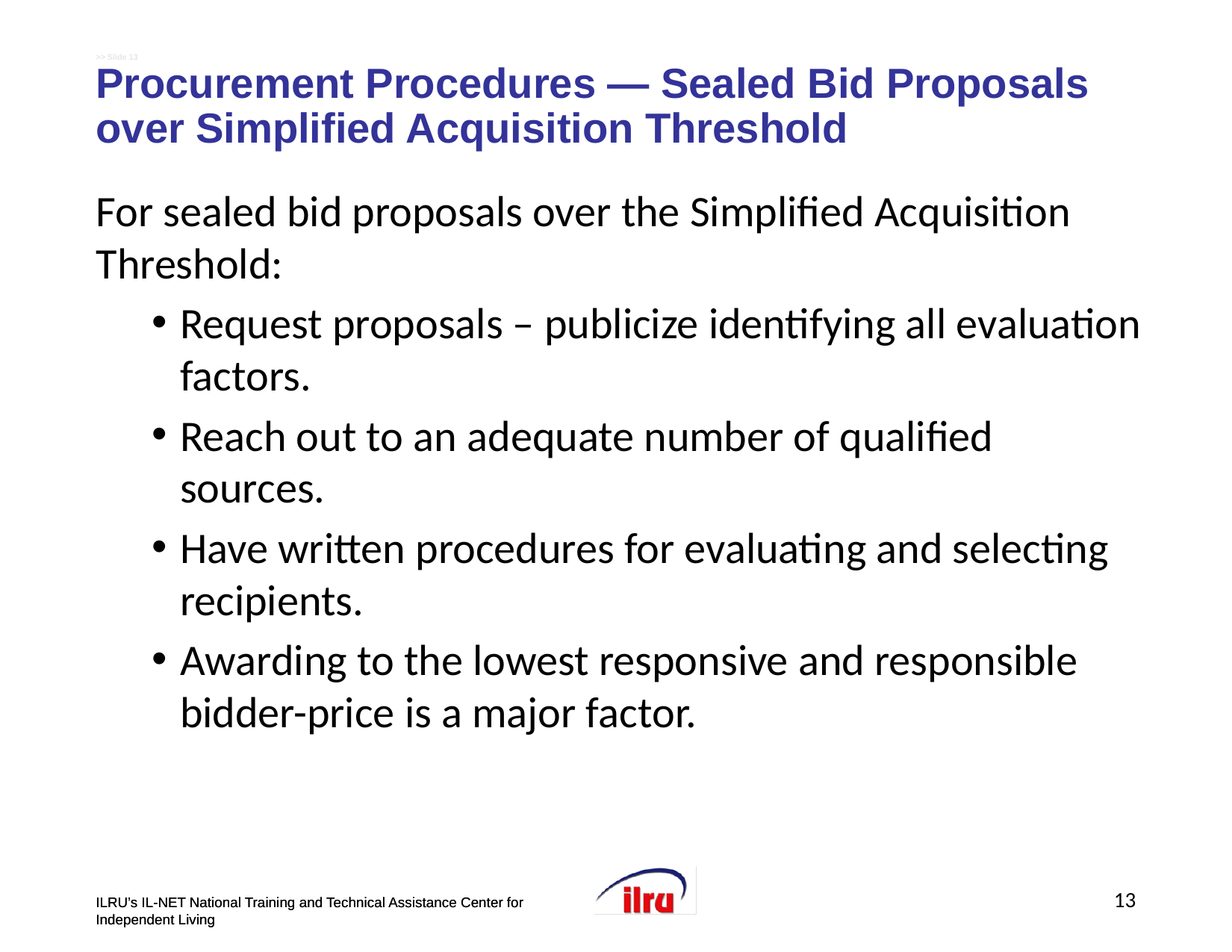

# >> Slide 13 Procurement Procedures — Sealed Bid Proposals over Simplified Acquisition Threshold
For sealed bid proposals over the Simplified Acquisition Threshold:
Request proposals – publicize identifying all evaluation factors.
Reach out to an adequate number of qualified sources.
Have written procedures for evaluating and selecting recipients.
Awarding to the lowest responsive and responsible bidder-price is a major factor.
13